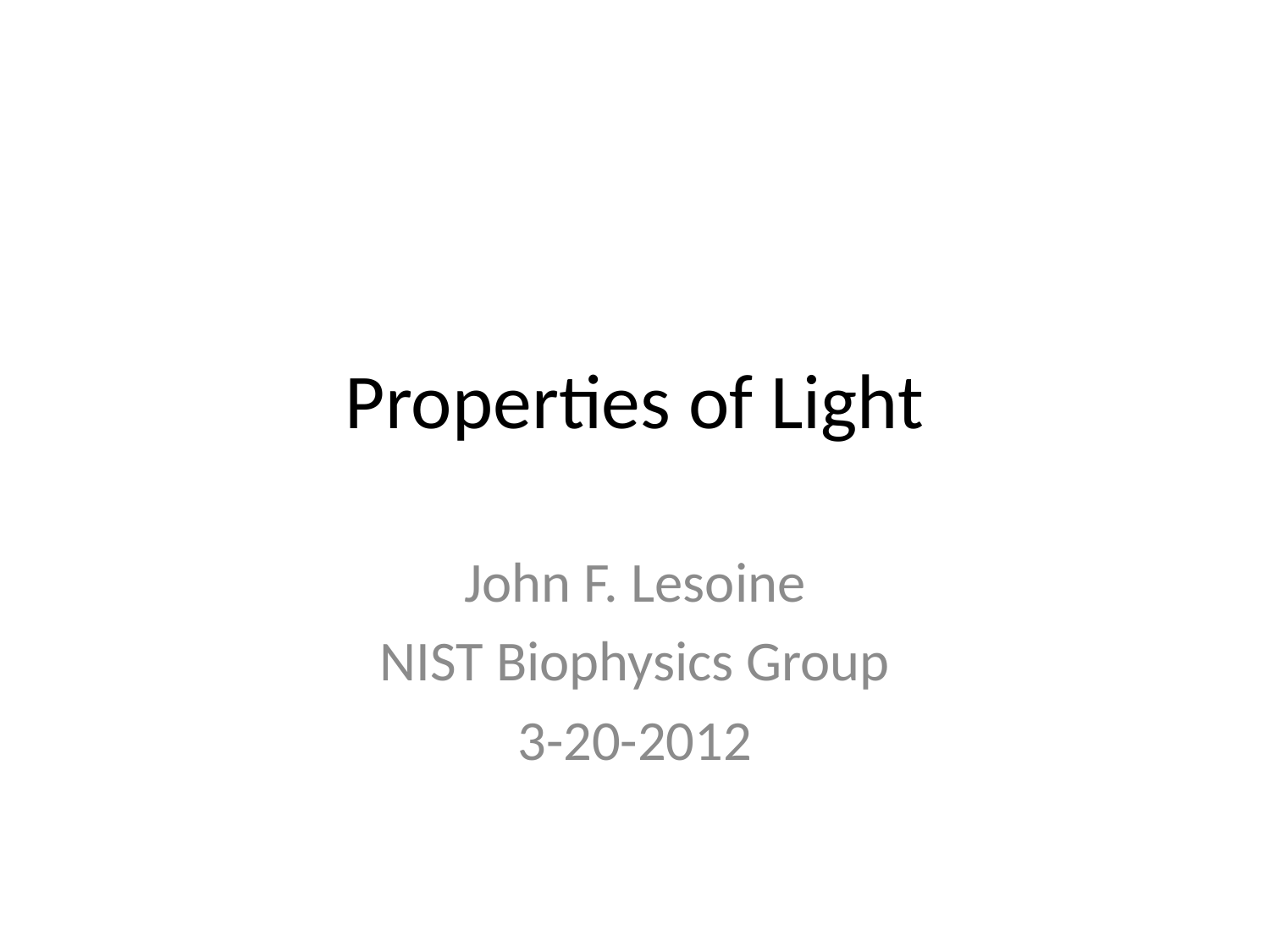

# Properties of Light
John F. Lesoine
NIST Biophysics Group
3-20-2012